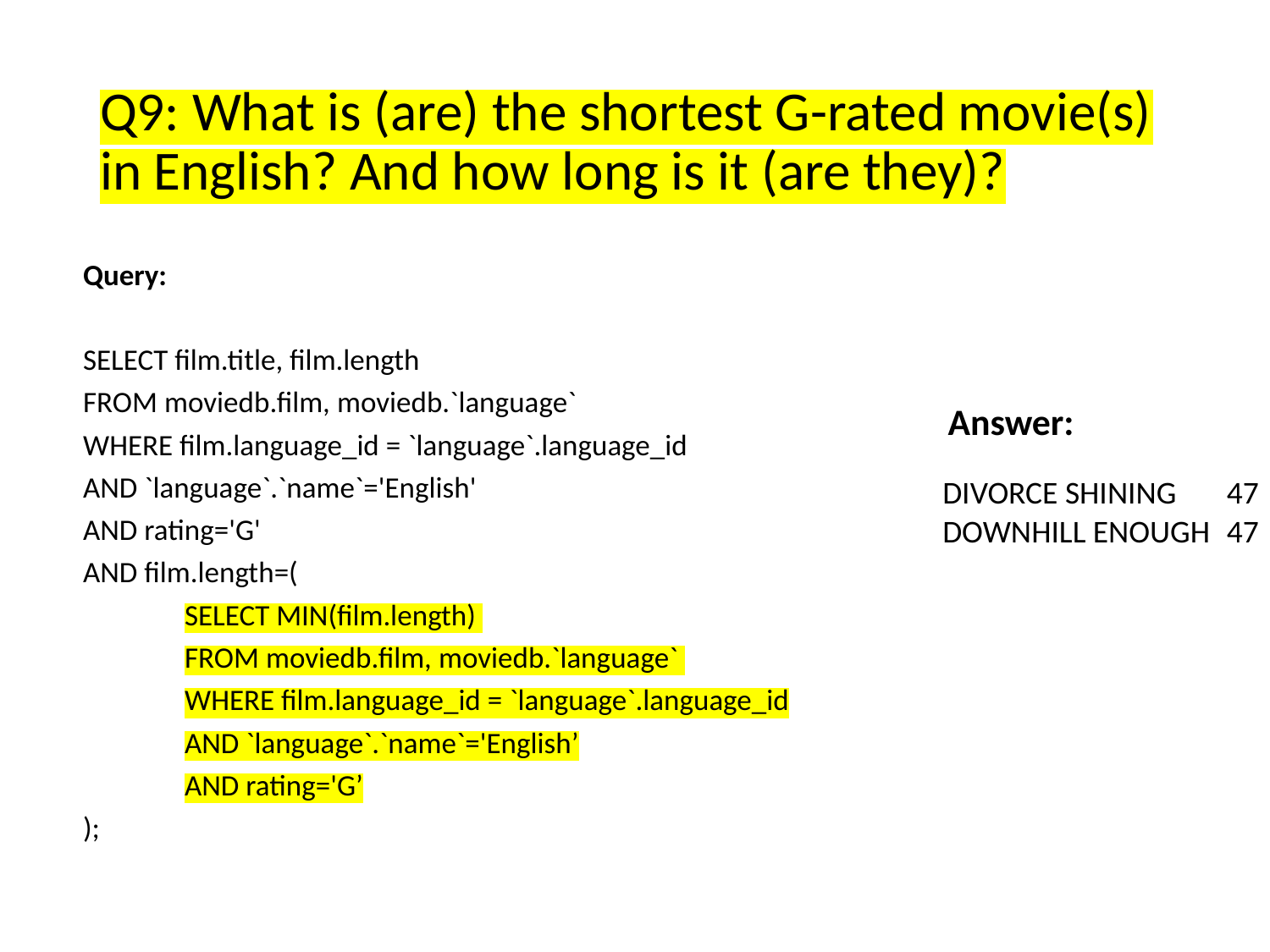

# Q9: What is (are) the shortest G-rated movie(s) in English? And how long is it (are they)?
Query:

SELECT film.title, film.length
FROM moviedb.film, moviedb.`language`
WHERE film.language_id = `language`.language_id
AND `language`.`name`='English'
AND rating='G'
AND film.length=(
	SELECT MIN(film.length)
	FROM moviedb.film, moviedb.`language`
	WHERE film.language_id = `language`.language_id
	AND `language`.`name`='English’
	AND rating='G’
);
Answer:

| DIVORCE SHINING | 47 |
| --- | --- |
| DOWNHILL ENOUGH | 47 |